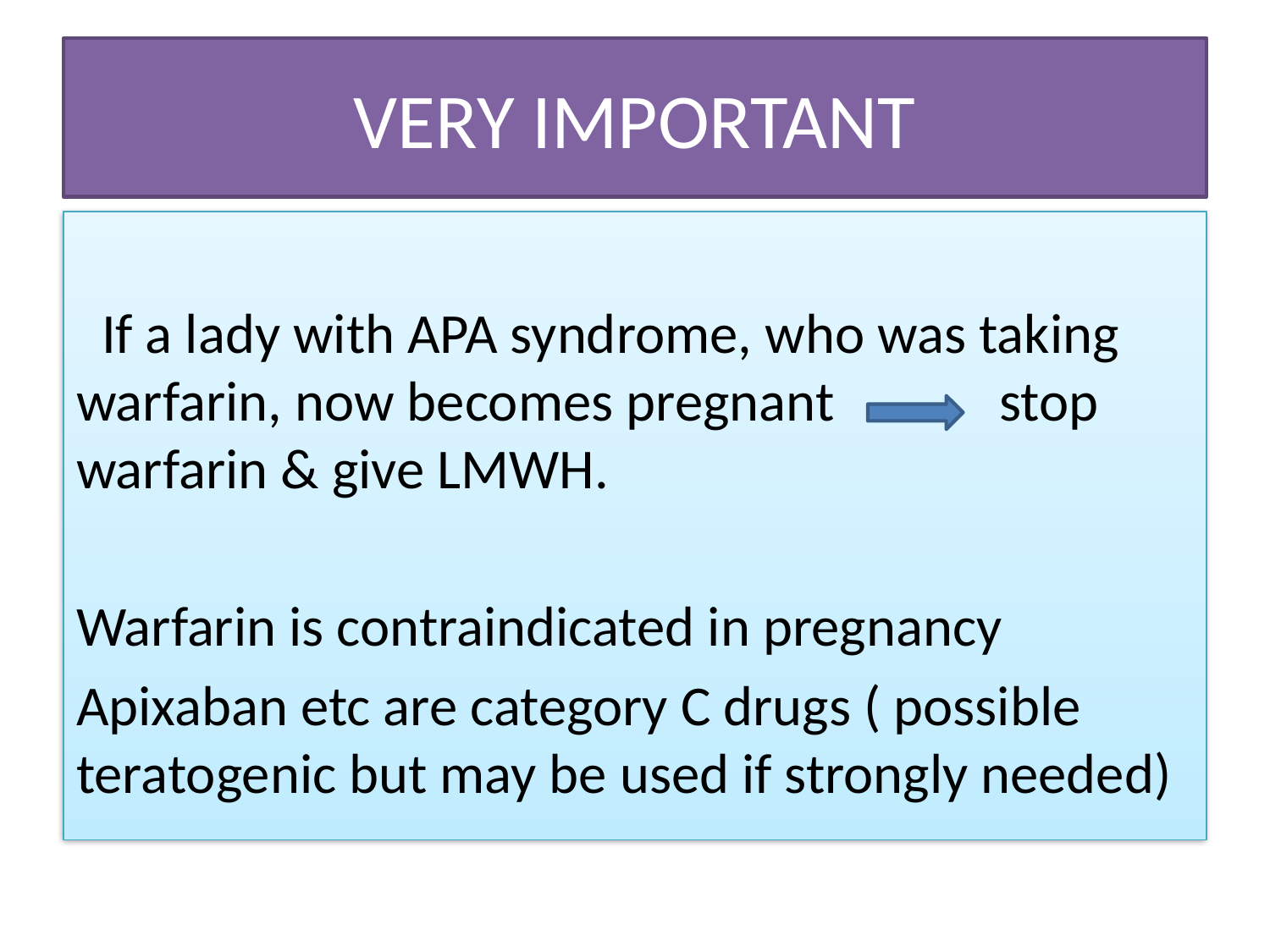

# VERY IMPORTANT

  If a lady with APA syndrome, who was taking warfarin, now becomes pregnant             stop warfarin & give LMWH.

Warfarin is contraindicated in pregnancy
Apixaban etc are category C drugs ( possible teratogenic but may be used if strongly needed)